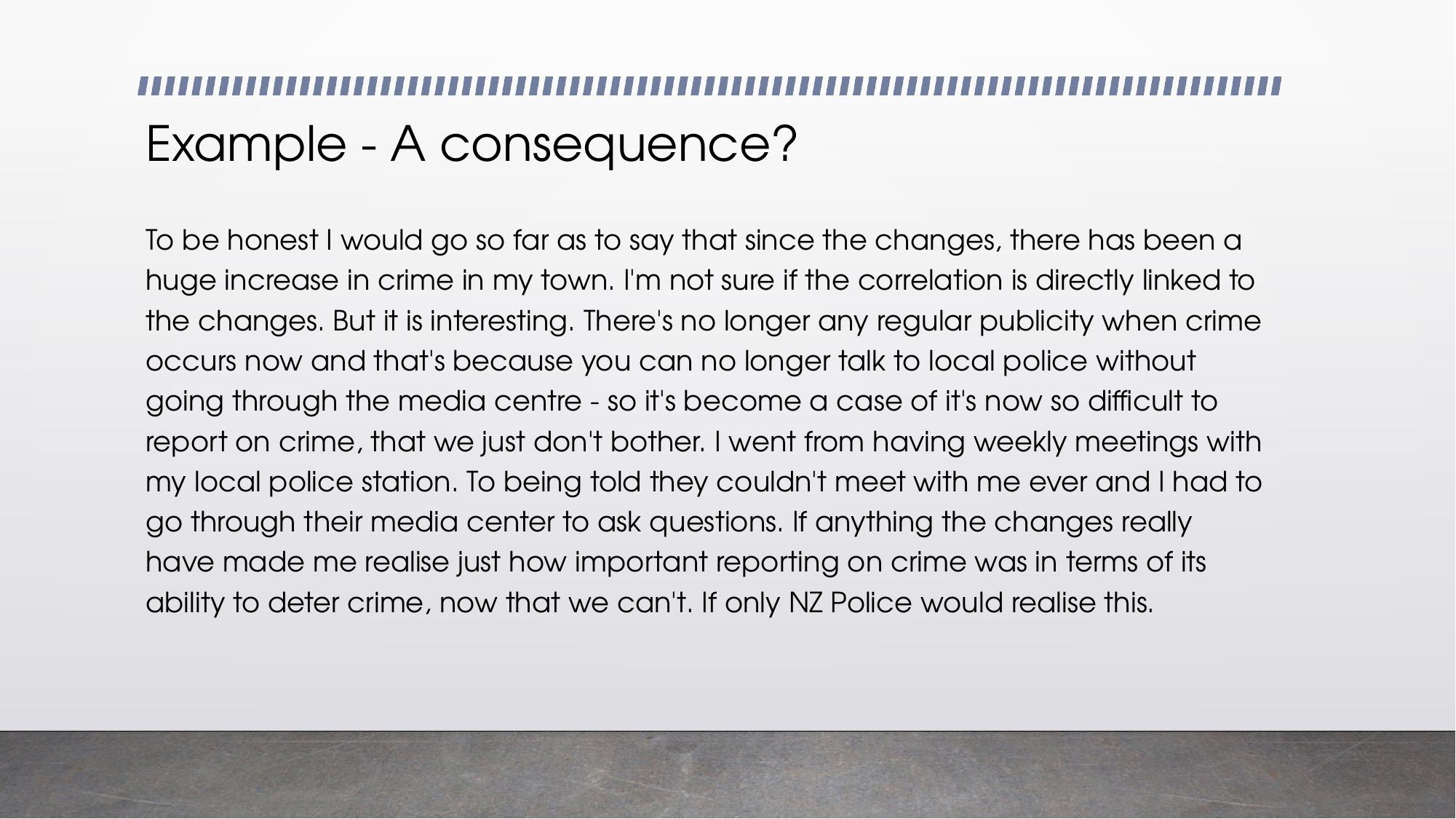

# Example - A consequence?
To be honest I would go so far as to say that since the changes, there has been a huge increase in crime in my town. I'm not sure if the correlation is directly linked to the changes. But it is interesting. There's no longer any regular publicity when crime occurs now and that's because you can no longer talk to local police without going through the media centre - so it's become a case of it's now so difficult to report on crime, that we just don't bother. I went from having weekly meetings with my local police station. To being told they couldn't meet with me ever and I had to go through their media center to ask questions. If anything the changes really have made me realise just how important reporting on crime was in terms of its ability to deter crime, now that we can't. If only NZ Police would realise this.